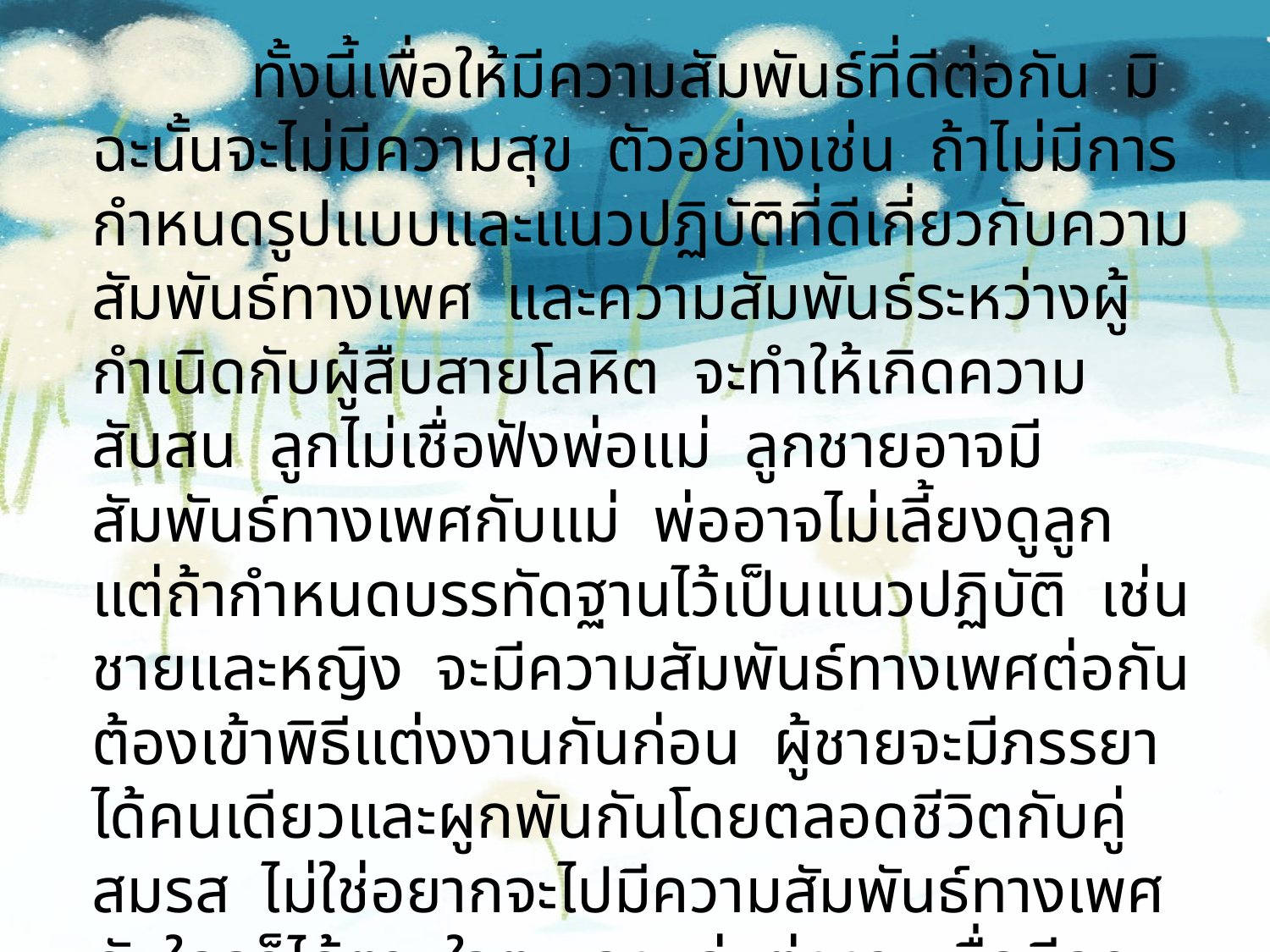

ทั้งนี้เพื่อให้มีความสัมพันธ์ที่ดีต่อกัน  มิฉะนั้นจะไม่มีความสุข  ตัวอย่างเช่น  ถ้าไม่มีการกำหนดรูปแบบและแนวปฏิบัติที่ดีเกี่ยวกับความสัมพันธ์ทางเพศ  และความสัมพันธ์ระหว่างผู้กำเนิดกับผู้สืบสายโลหิต  จะทำให้เกิดความสับสน  ลูกไม่เชื่อฟังพ่อแม่  ลูกชายอาจมีสัมพันธ์ทางเพศกับแม่  พ่ออาจไม่เลี้ยงดูลูก  แต่ถ้ากำหนดบรรทัดฐานไว้เป็นแนวปฏิบัติ  เช่น  ชายและหญิง  จะมีความสัมพันธ์ทางเพศต่อกันต้องเข้าพิธีแต่งงานกันก่อน  ผู้ชายจะมีภรรยาได้คนเดียวและผูกพันกันโดยตลอดชีวิตกับคู่สมรส  ไม่ใช่อยากจะไปมีความสัมพันธ์ทางเพศกับใครก็ได้ตามใจตนเอง  คู่แต่งงานเมื่อมีลูกต้องเลี้ยงดูลูก  ไม่ใช่มีแล้วปล่อยทิ้ง  ฯลฯ